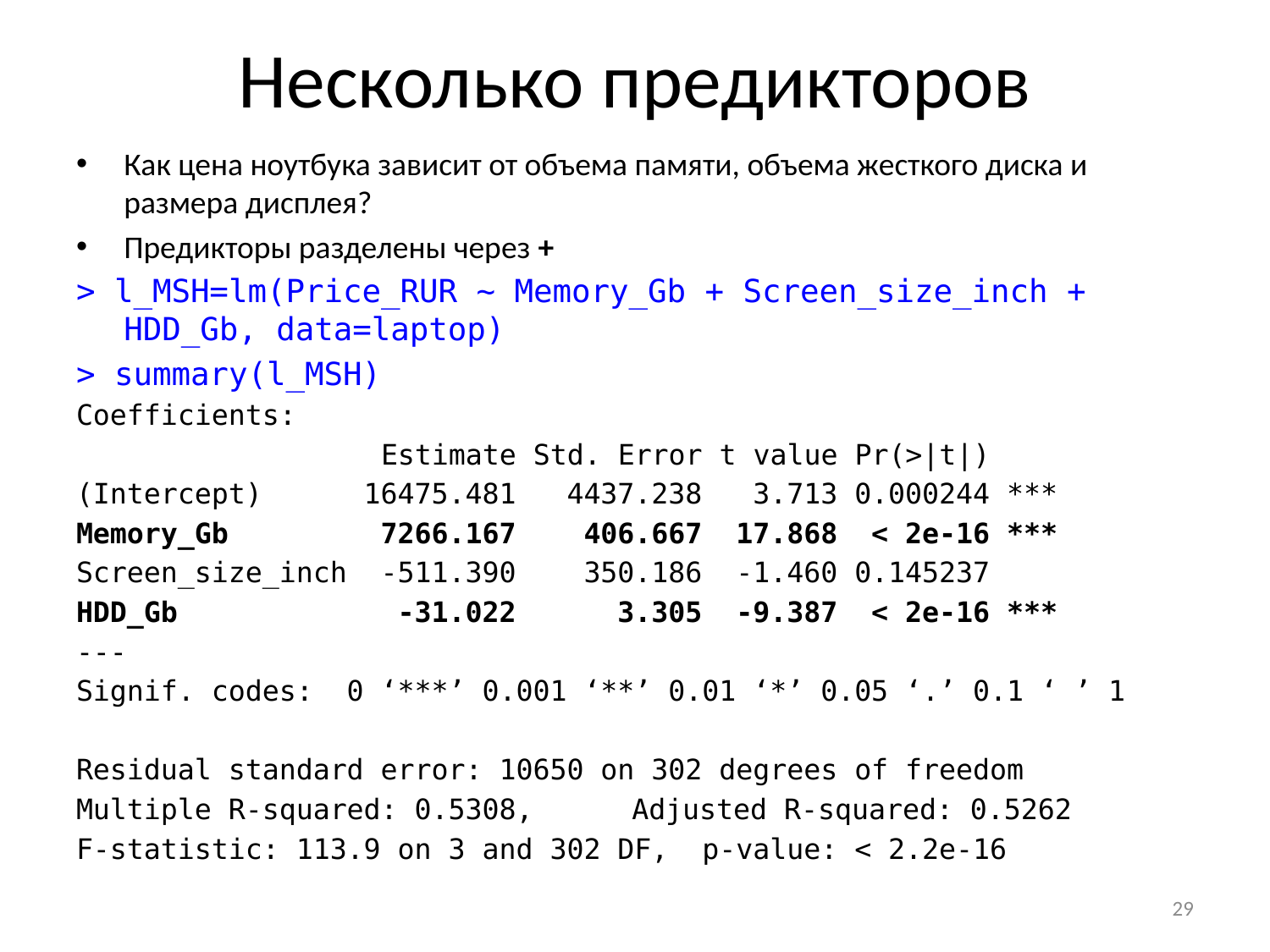

# Несколько предикторов
Как цена ноутбука зависит от объема памяти, объема жесткого диска и размера дисплея?
Предикторы разделены через +
> l_MSH=lm(Price_RUR ~ Memory_Gb + Screen_size_inch + HDD_Gb, data=laptop)
> summary(l_MSH)
Coefficients:
                  Estimate Std. Error t value Pr(>|t|)
(Intercept)      16475.481   4437.238   3.713 0.000244 ***
Memory_Gb         7266.167    406.667  17.868  < 2e-16 ***
Screen_size_inch  -511.390    350.186  -1.460 0.145237
HDD_Gb             -31.022      3.305  -9.387  < 2e-16 ***
---
Signif. codes:  0 ‘***’ 0.001 ‘**’ 0.01 ‘*’ 0.05 ‘.’ 0.1 ‘ ’ 1

Residual standard error: 10650 on 302 degrees of freedom
Multiple R-squared: 0.5308,	Adjusted R-squared: 0.5262
F-statistic: 113.9 on 3 and 302 DF,  p-value: < 2.2e-16

29